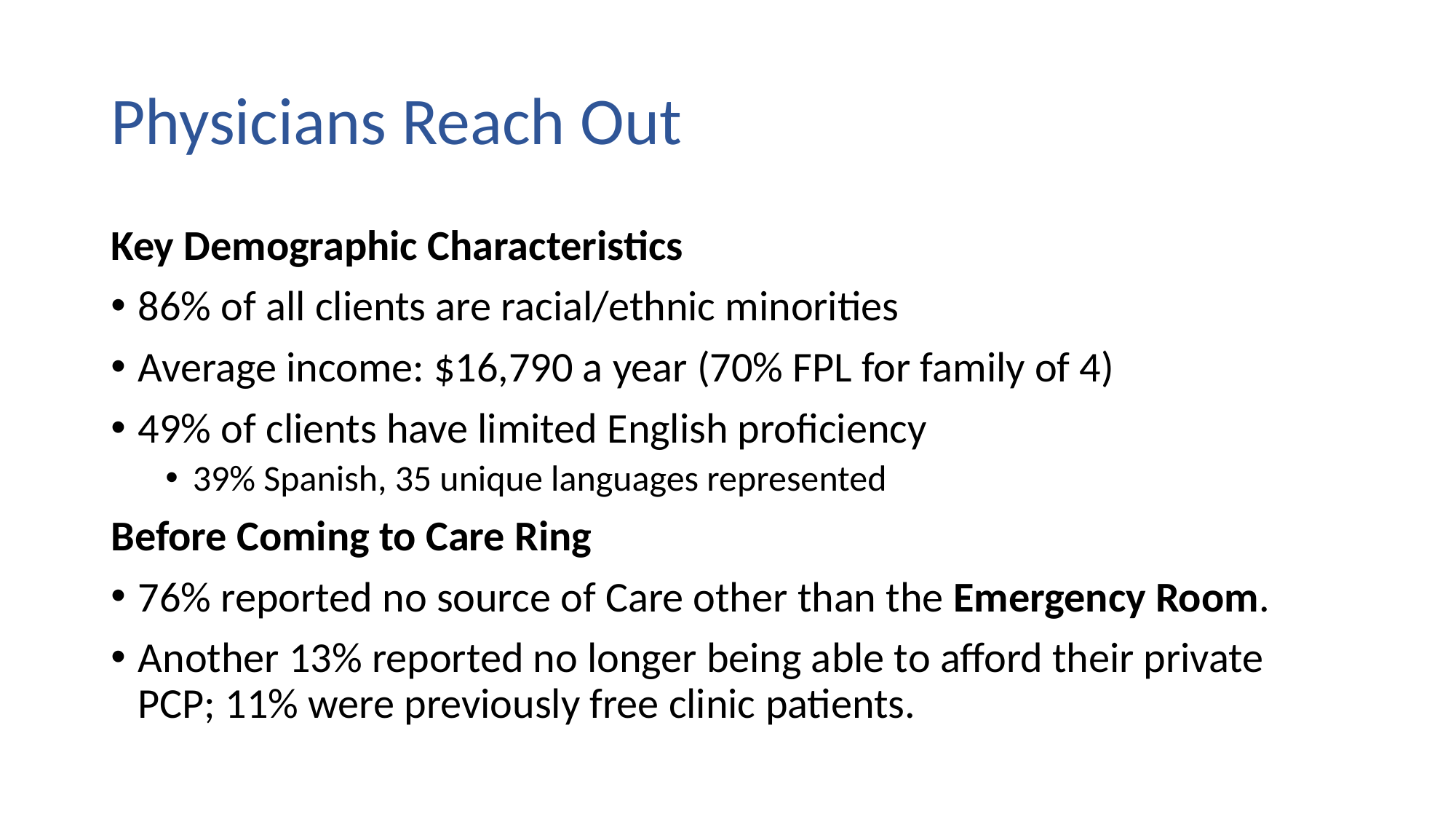

# Physicians Reach Out
Key Demographic Characteristics
86% of all clients are racial/ethnic minorities
Average income: $16,790 a year (70% FPL for family of 4)
49% of clients have limited English proficiency
39% Spanish, 35 unique languages represented
Before Coming to Care Ring
76% reported no source of Care other than the Emergency Room.
Another 13% reported no longer being able to afford their private PCP; 11% were previously free clinic patients.